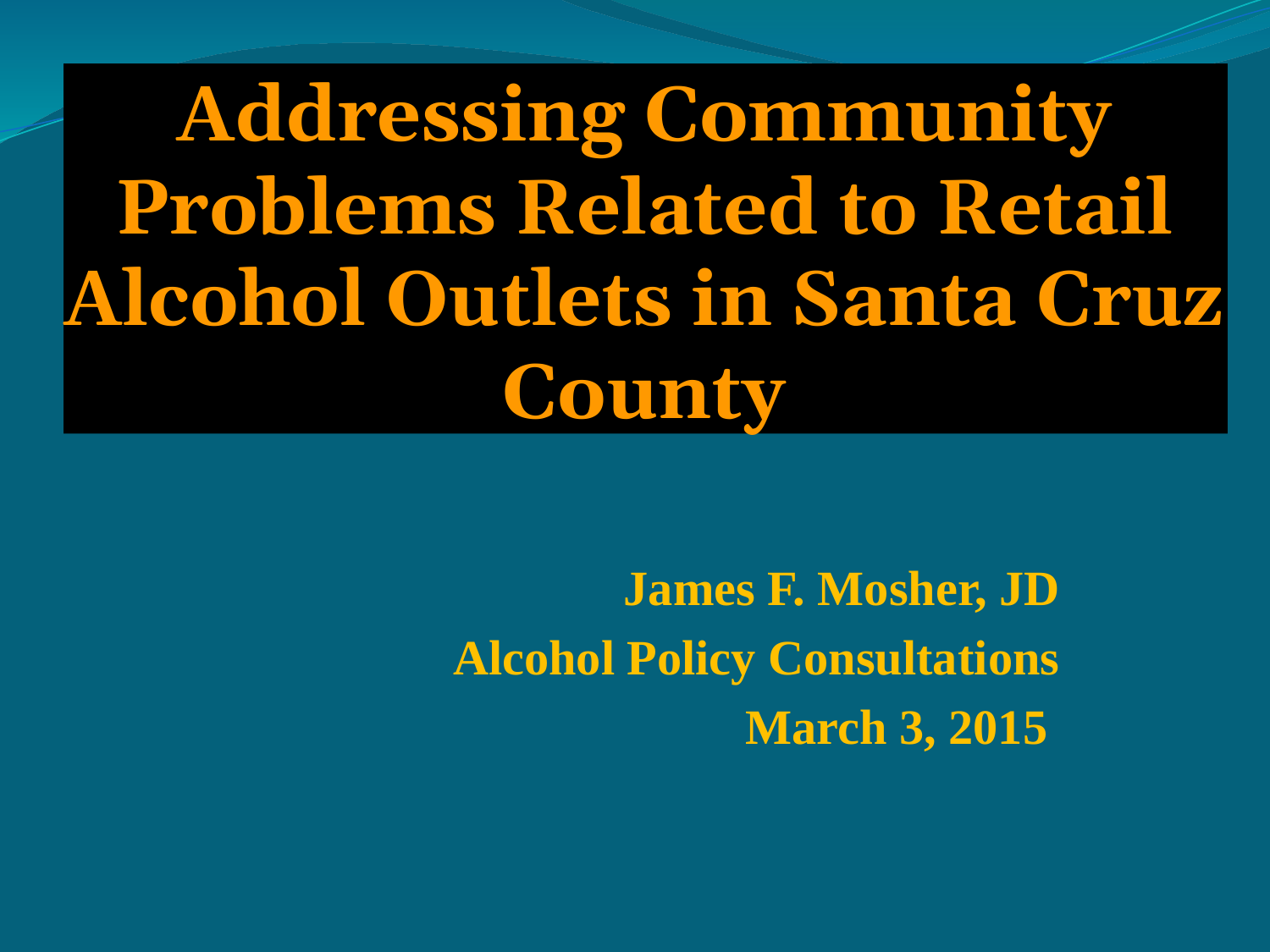

# Addressing Community Problems Related to Retail Alcohol Outlets in Santa Cruz County
James F. Mosher, JD
Alcohol Policy Consultations
March 3, 2015